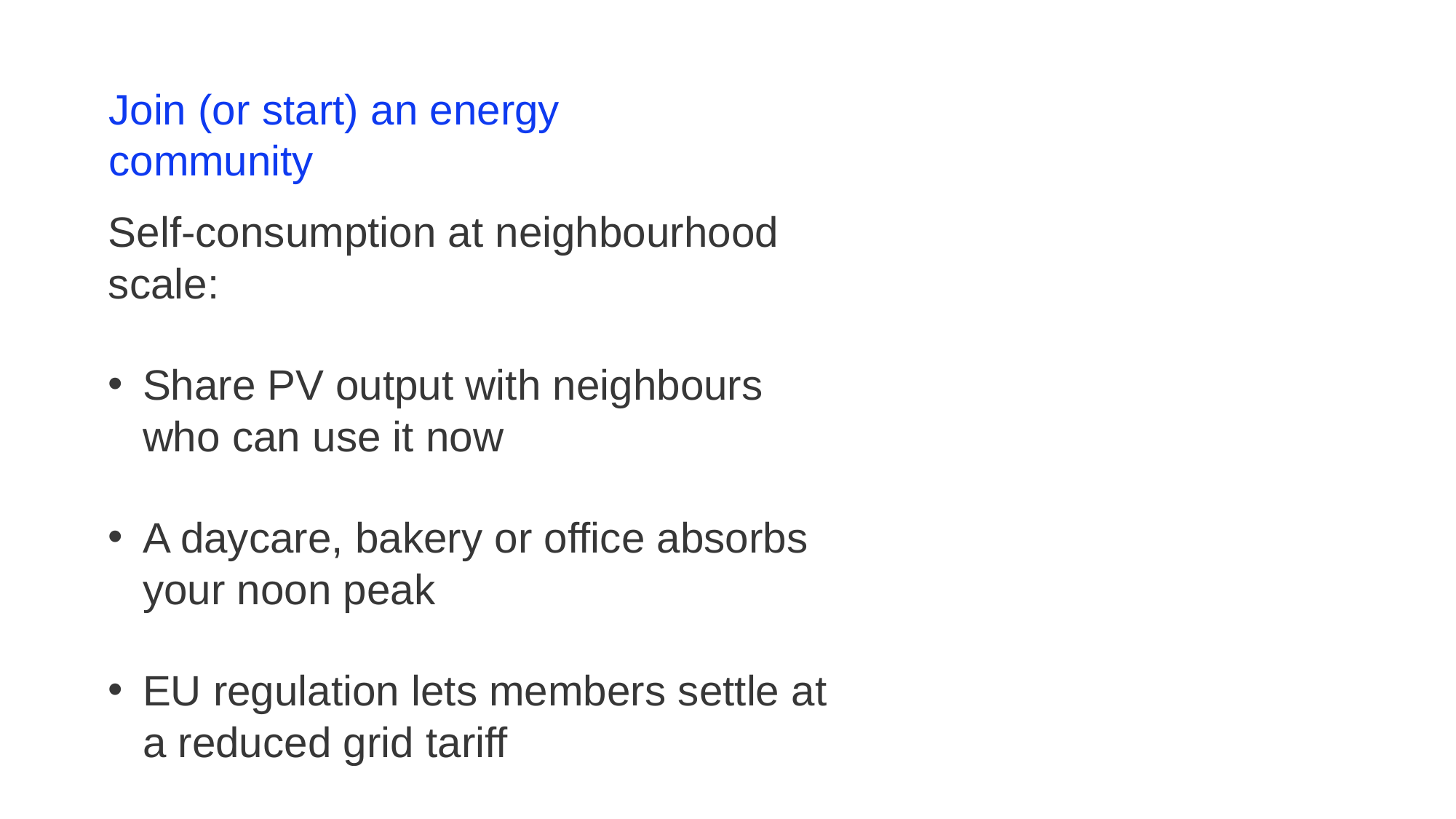

Join (or start) an energy community
Self-consumption at neighbourhood scale:

Share PV output with neighbours who can use it now

A daycare, bakery or office absorbs your noon peak

EU regulation lets members settle at a reduced grid tariff